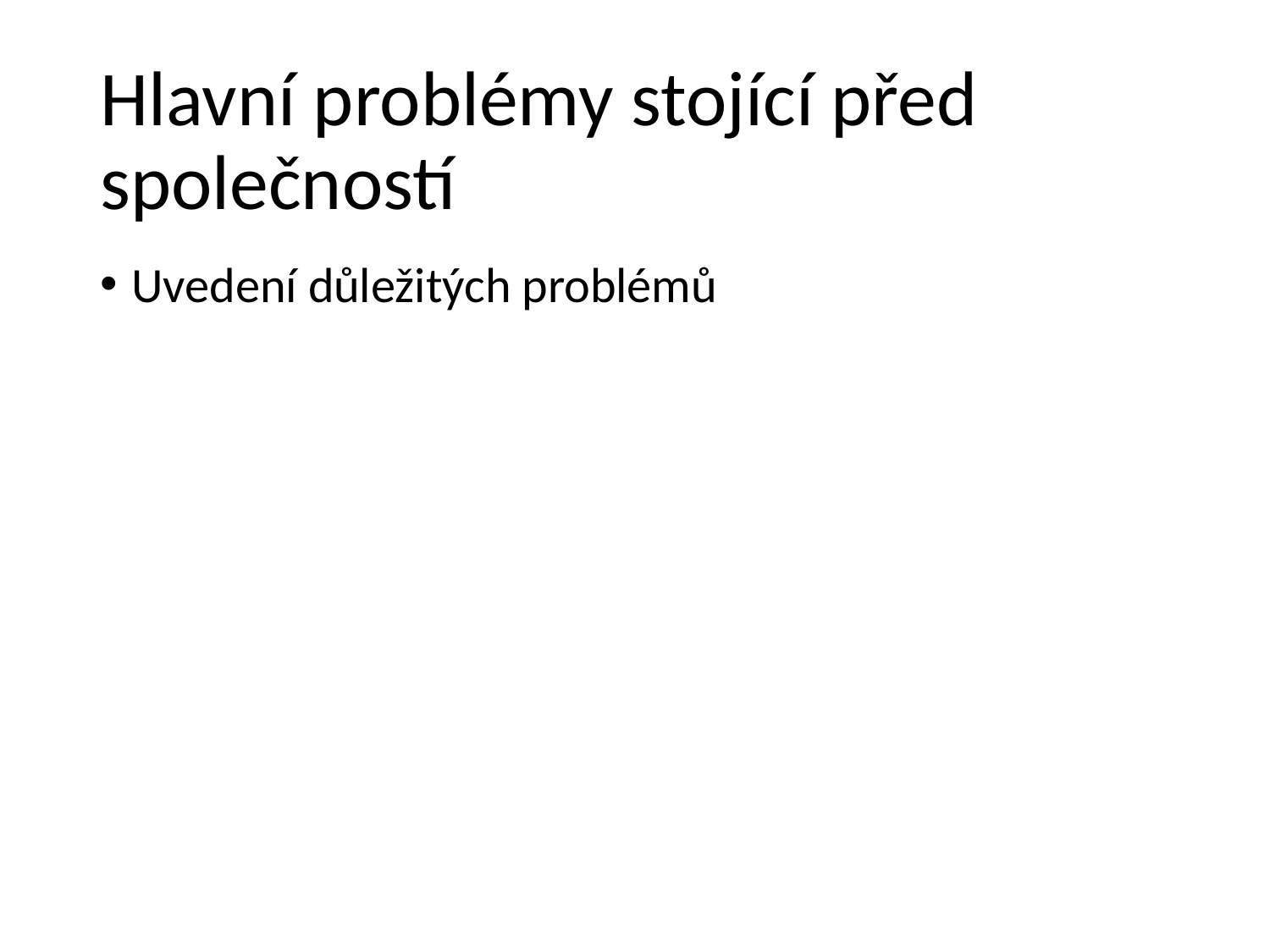

# Hlavní problémy stojící před společností
Uvedení důležitých problémů